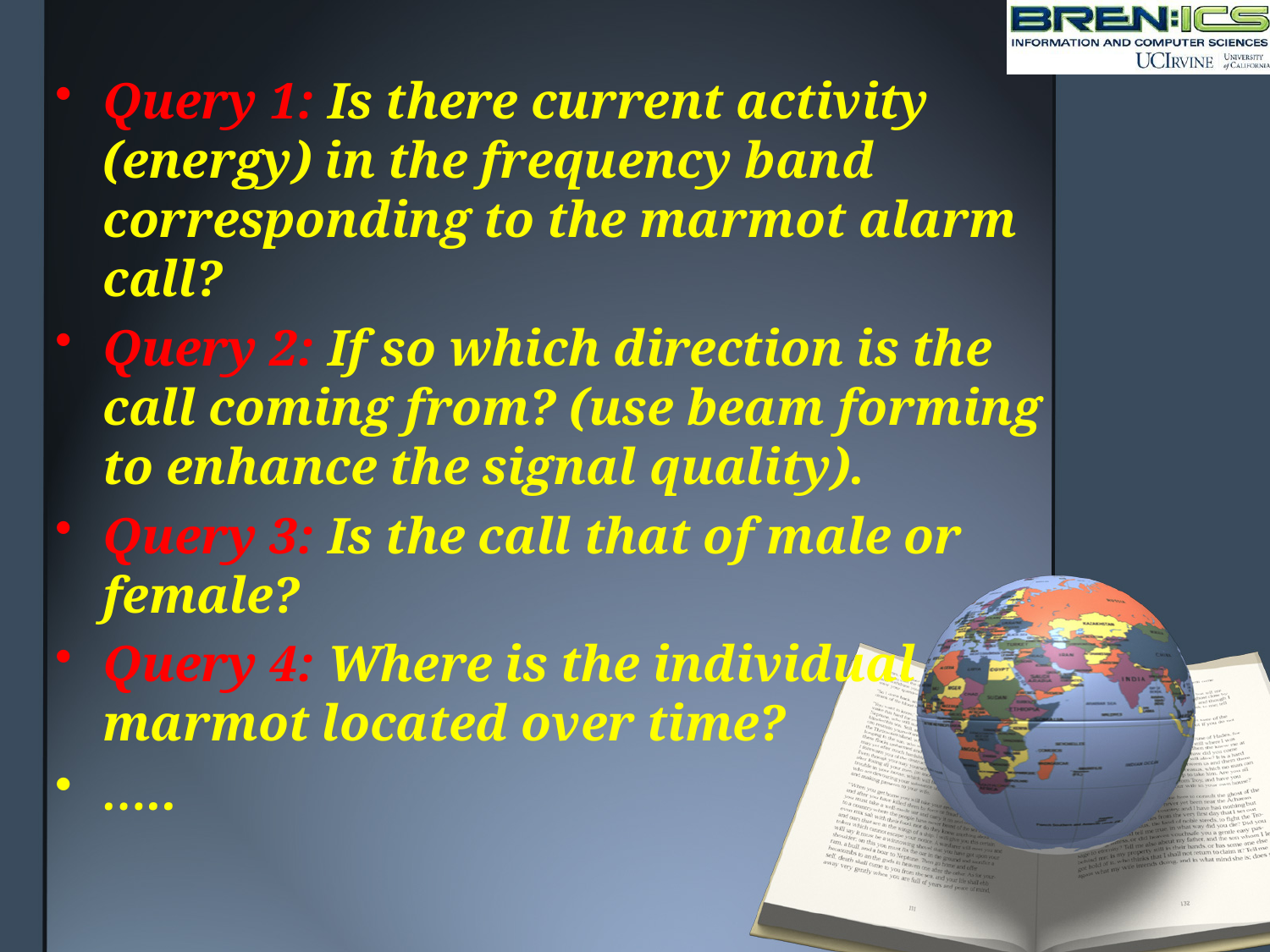

Query 1: Is there current activity (energy) in the frequency band corresponding to the marmot alarm call?
Query 2: If so which direction is the call coming from? (use beam forming to enhance the signal quality).
Query 3: Is the call that of male or female?
Query 4: Where is the individual marmot located over time?
…..